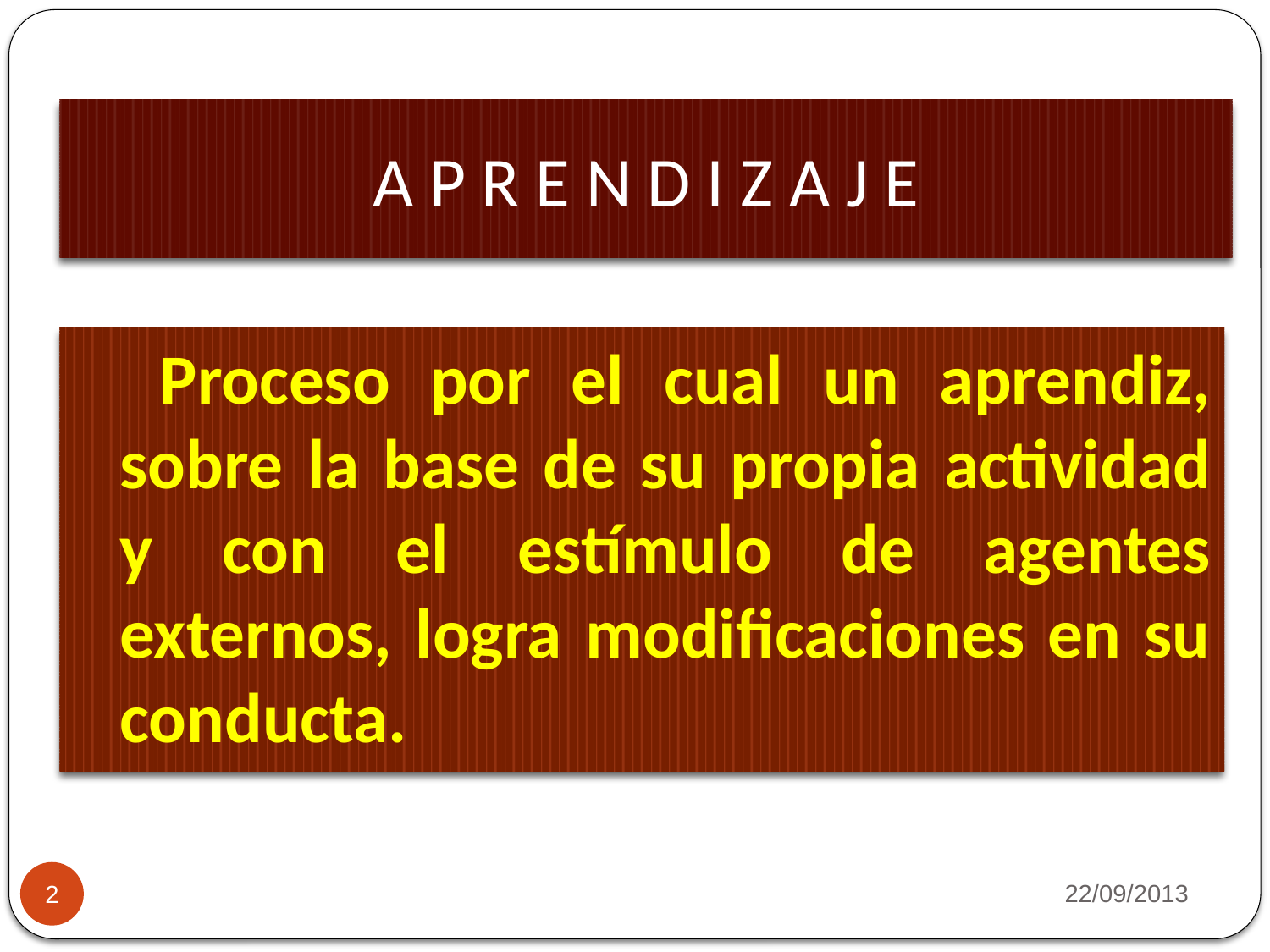

A P R E N D I Z A J E
  Proceso por el cual un aprendiz, sobre la base de su propia actividad y con el estímulo de agentes externos, logra modificaciones en su conducta.
22/09/2013
2